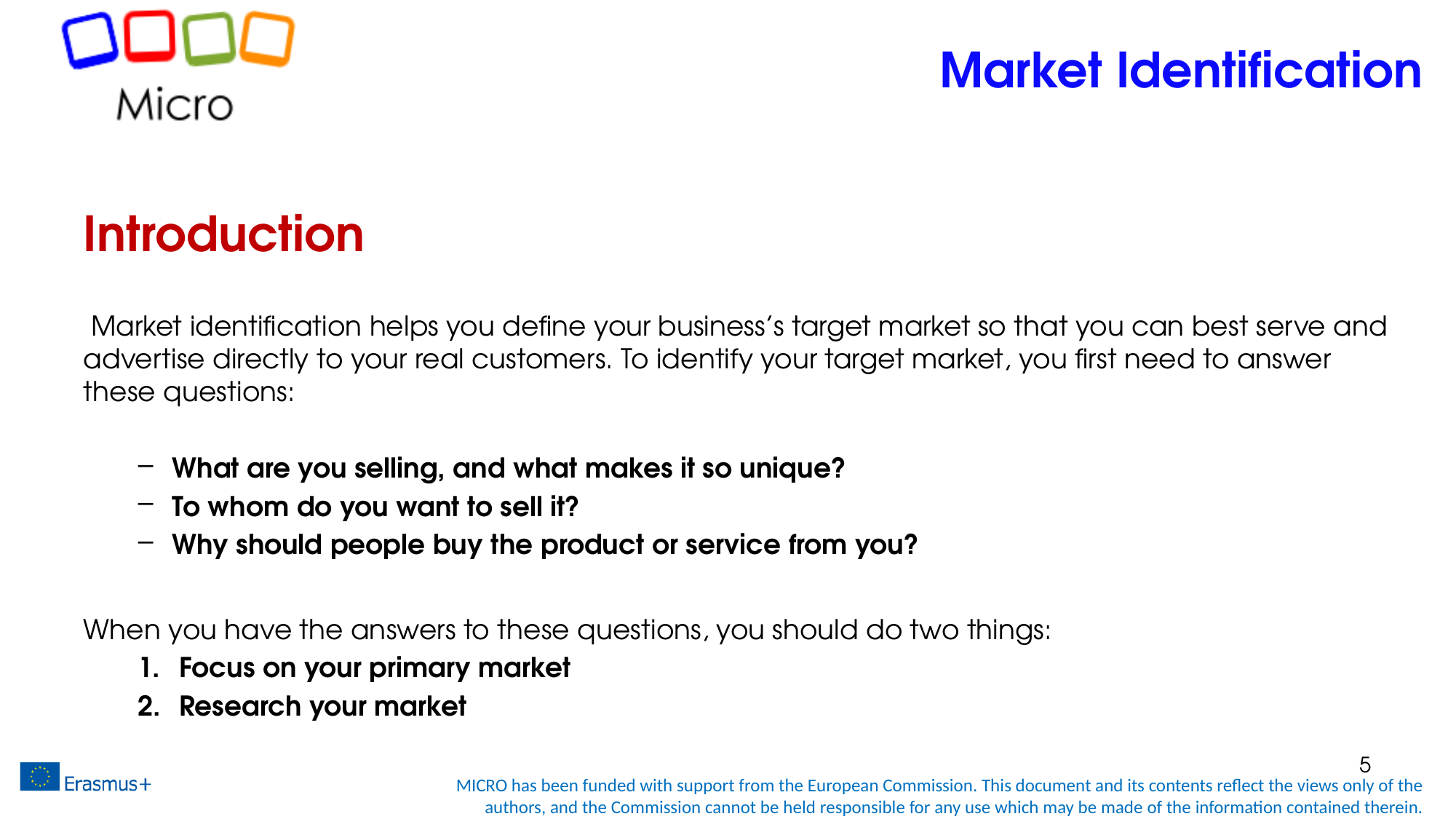

# Market Identification
Introduction

 Market identification helps you define your business’s target market so that you can best serve and advertise directly to your real customers. To identify your target market, you first need to answer these questions:

What are you selling, and what makes it so unique?
To whom do you want to sell it?
Why should people buy the product or service from you?

When you have the answers to these questions, you should do two things:
Focus on your primary market
Research your market

5